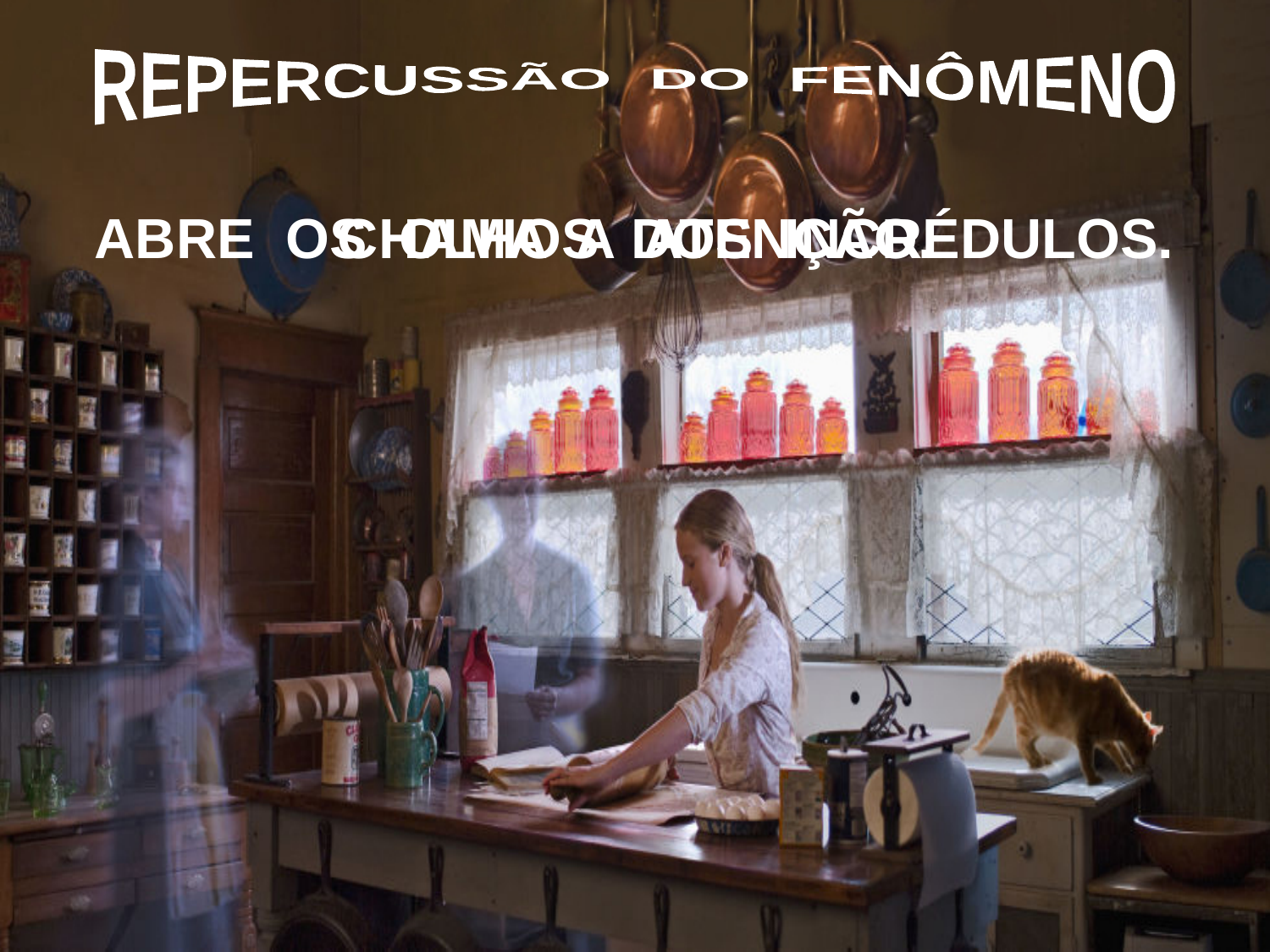

REPERCUSSÃO  DO  FENÔMENO
ABRE  OS  OLHOS  DOS  INCRÉDULOS.
CHAMA  A  ATENÇÃO.